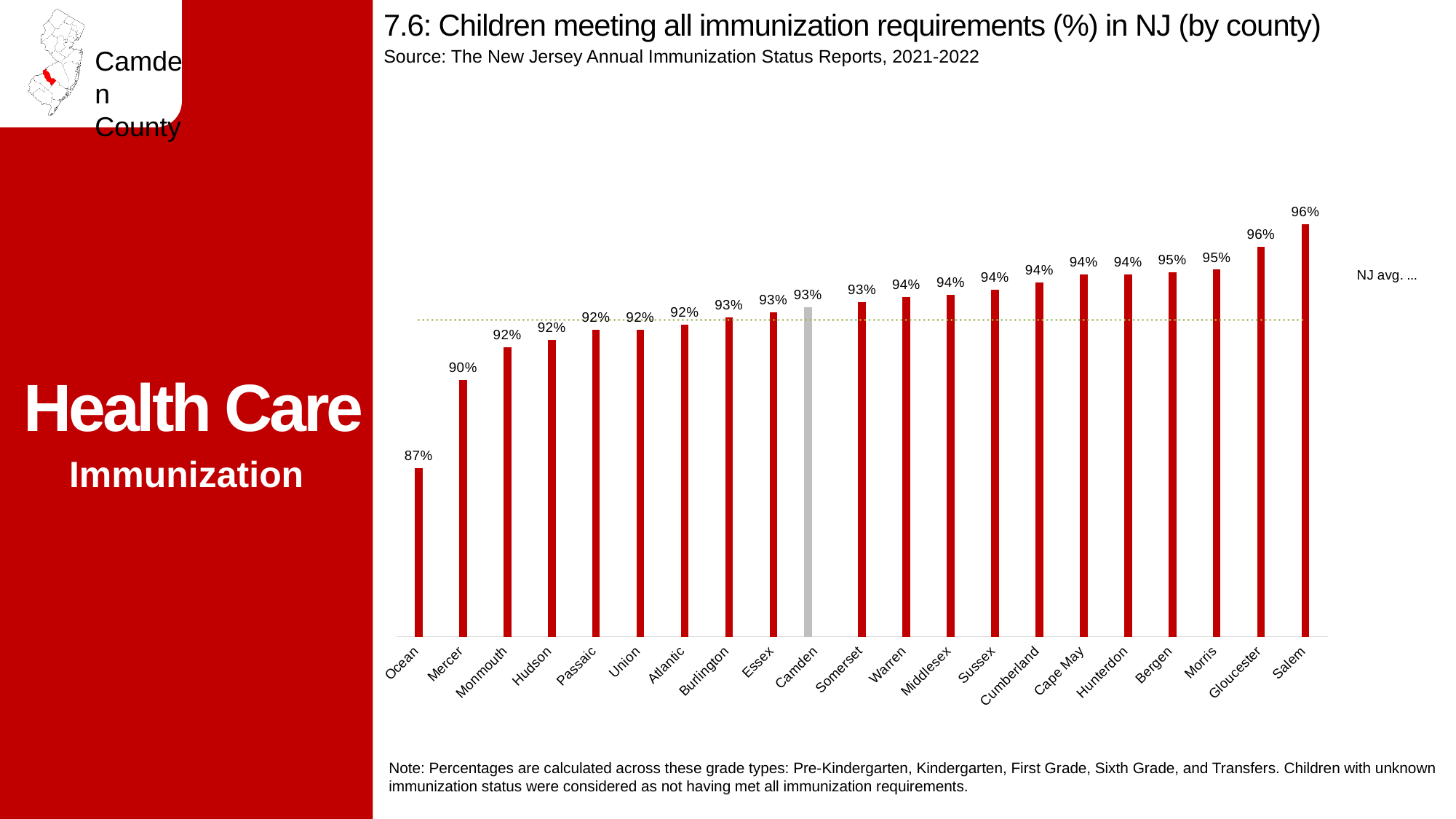

7.6: Children meeting all immunization requirements (%) in NJ (by county)
Source: The New Jersey Annual Immunization Status Reports, 2021-2022
Health Care

### Chart

| Category | County | Immunization Rate Actual | NJ avg. 92.6% |
|---|---|---|---|
| Ocean  | None | 0.867 | 0.926 |
| Mercer  | None | 0.902 | 0.926 |
| Monmouth  | None | 0.915 | 0.926 |
| Hudson  | None | 0.918 | 0.926 |
| Passaic  | None | 0.922 | 0.926 |
| Union  | None | 0.922 | 0.926 |
|  Atlantic  | None | 0.924 | 0.926 |
| Burlington  | None | 0.927 | 0.926 |
| Essex  | None | 0.929 | 0.926 |
| Camden  | 0.931 | None | 0.926 |
| Somerset  | None | 0.933 | 0.926 |
| Warren  | None | 0.935 | 0.926 |
| Middlesex  | None | 0.936 | 0.926 |
| Sussex  | None | 0.938 | 0.926 |
| Cumberland  | None | 0.941 | 0.926 |
| Cape May  | None | 0.944 | 0.926 |
| Hunterdon  | None | 0.944 | 0.926 |
| Bergen  | None | 0.945 | 0.926 |
| Morris  | None | 0.946 | 0.926 |
| Gloucester  | None | 0.955 | 0.926 |
| Salem  | None | 0.964 | 0.926 |
Immunization
Note: Percentages are calculated across these grade types: Pre-Kindergarten, Kindergarten, First Grade, Sixth Grade, and Transfers. Children with unknown immunization status were considered as not having met all immunization requirements.